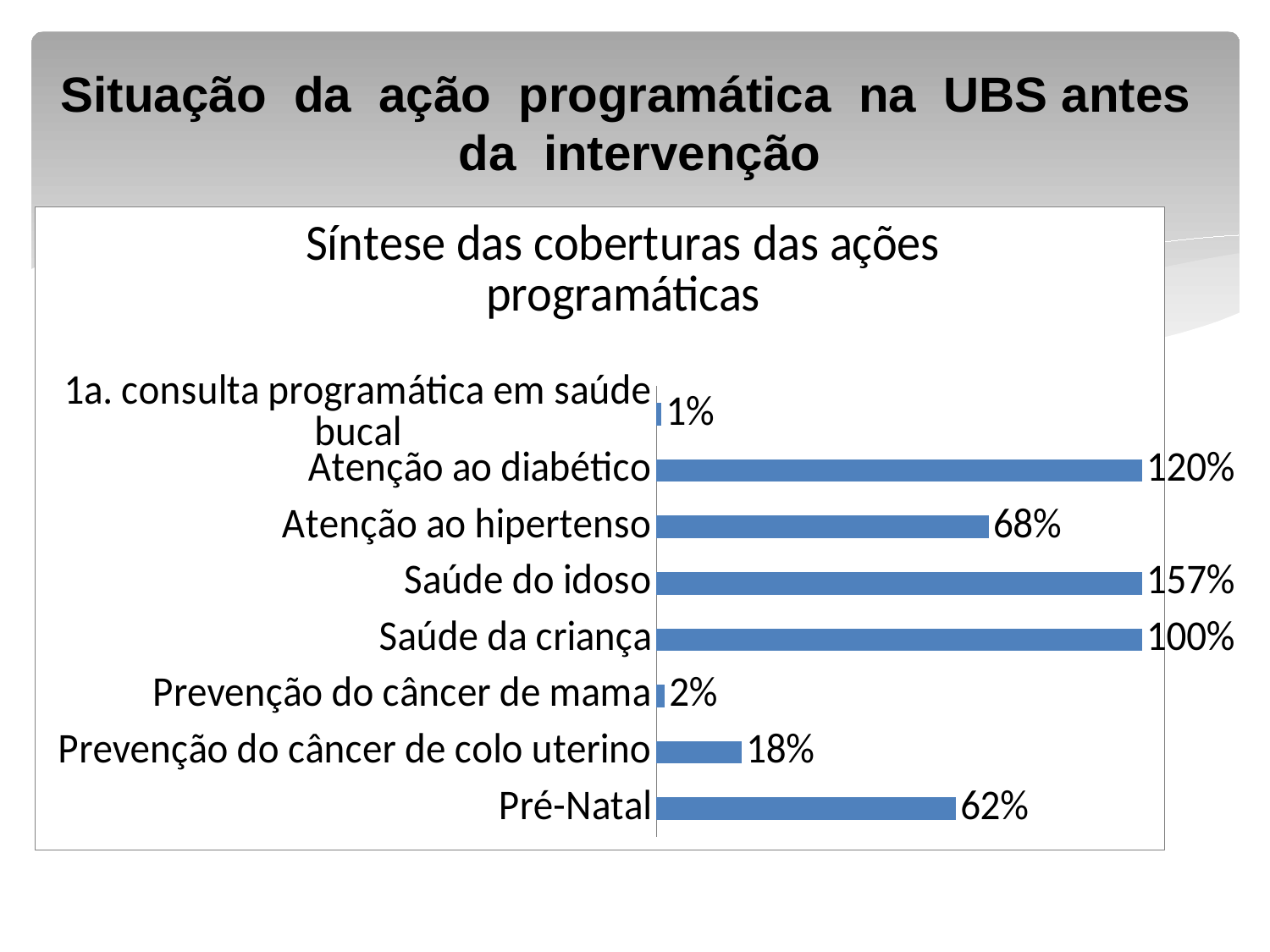

# Situação  da  ação  programática  na  UBS antes   da  intervenção

### Chart: Síntese das coberturas das ações programáticas

| Category |  |
|---|---|
| Pré-Natal | 0.6168446026097275 |
| Prevenção do câncer de colo uterino | 0.17519846701341368 |
| Prevenção do câncer de mama | 0.01715045234318056 |
| Saúde da criança | 1.0009912413266384 |
| Saúde do idoso | 1.5744634961716812 |
| Atenção ao hipertenso | 0.6844935005625261 |
| Atenção ao diabético | 1.2018039668593692 |
| 1a. consulta programática em saúde bucal | 0.010438908659549231 |